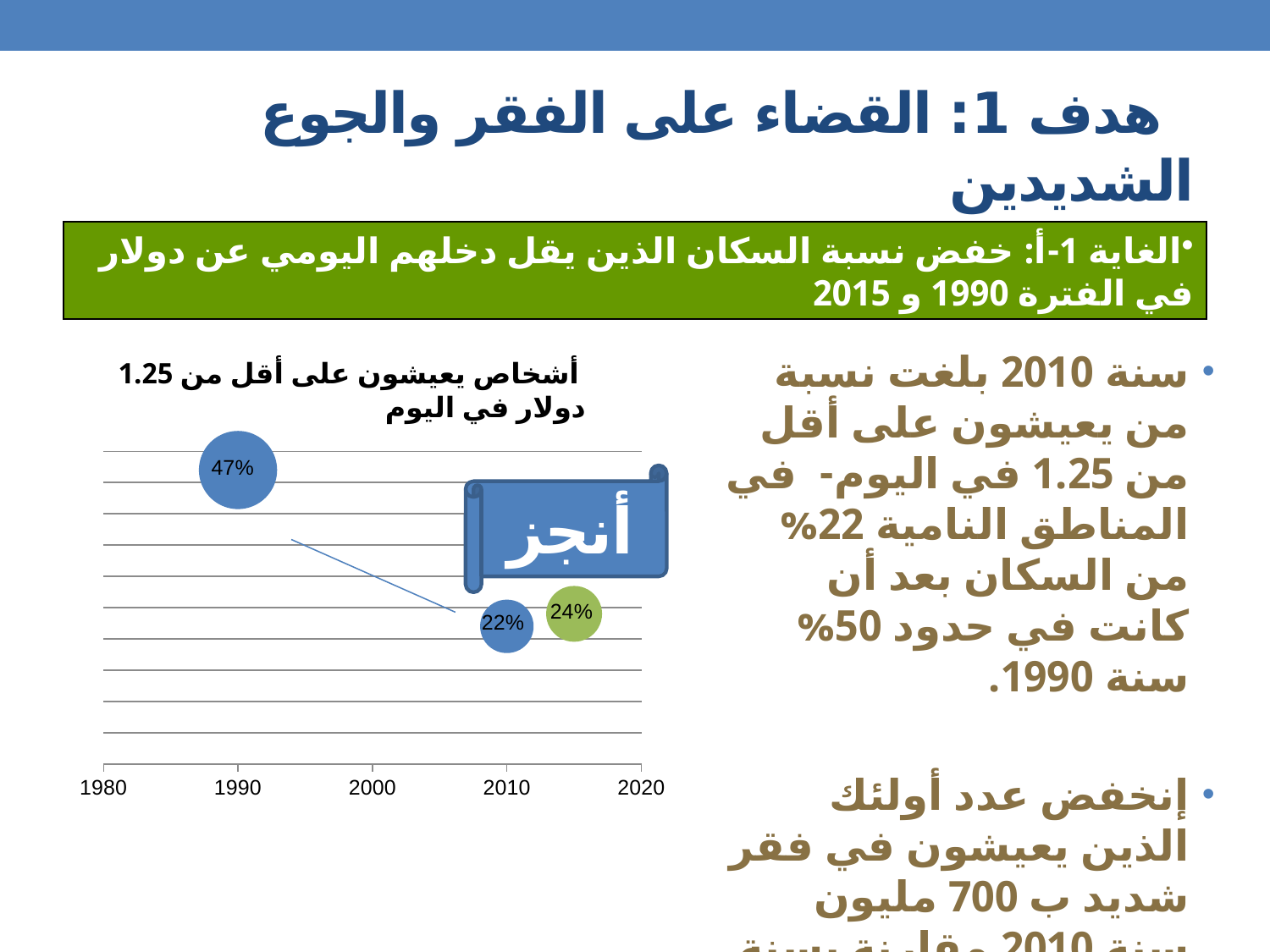

# هدف 1: القضاء على الفقر والجوع الشديدين
الغاية 1-أ: خفض نسبة السكان الذين يقل دخلهم اليومي عن دولار في الفترة 1990 و 2015‏
سنة 2010 بلغت نسبة من يعيشون على أقل من 1.25 في اليوم-  في المناطق النامية 22% من السكان بعد أن كانت في حدود 50% سنة 1990.

إنخفض عدد أولئك الذين يعيشون في فقر شديد ب 700 مليون سنة 2010 مقارنة بسنة 19.90
 أشخاص يعيشون على أقل من 1.25 دولار في اليوم

### Chart

| Category |  |
|---|---|
أنجز